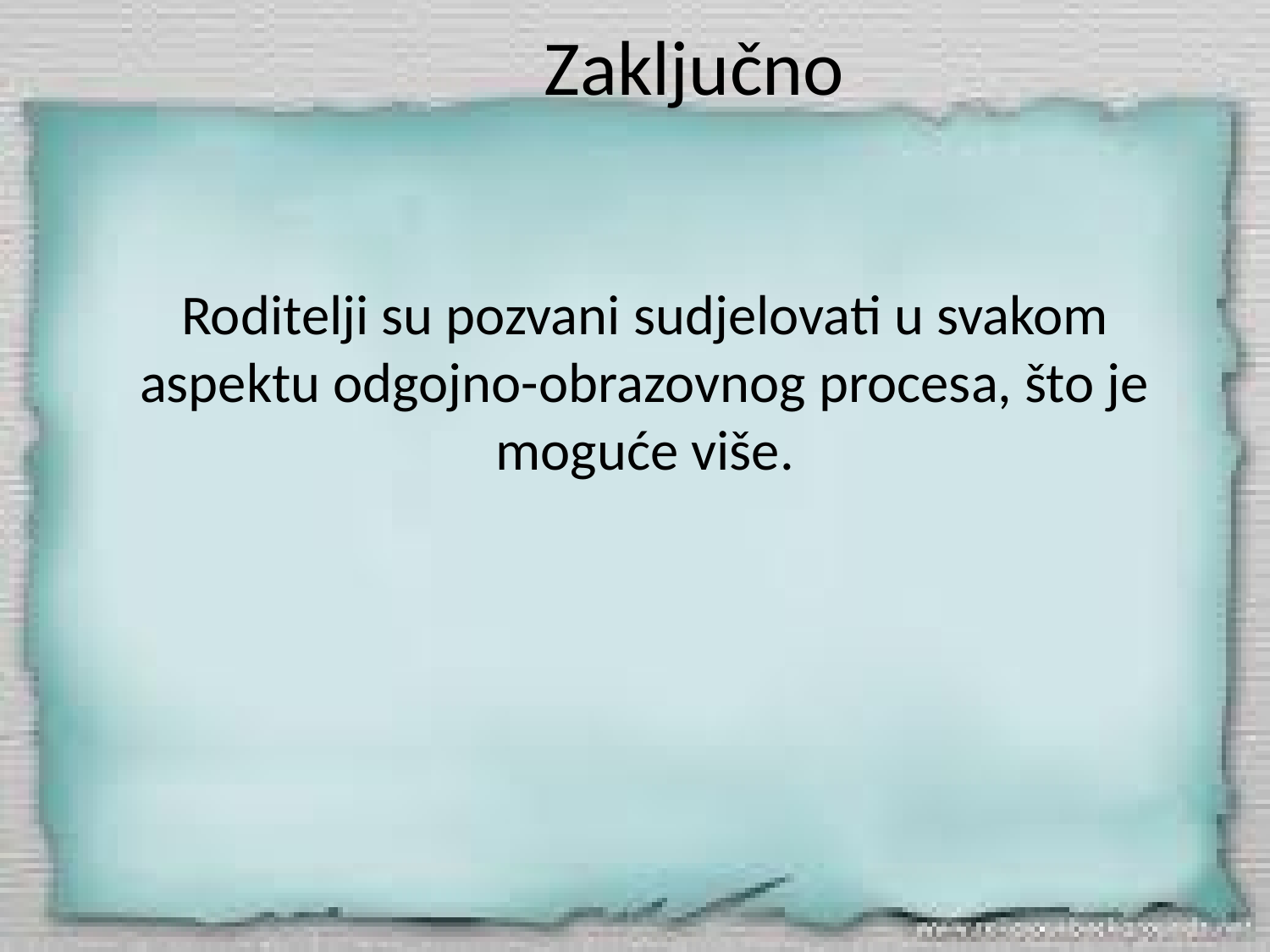

# Zaključno

	Roditelji su pozvani sudjelovati u svakom aspektu odgojno-obrazovnog procesa, što je moguće više.